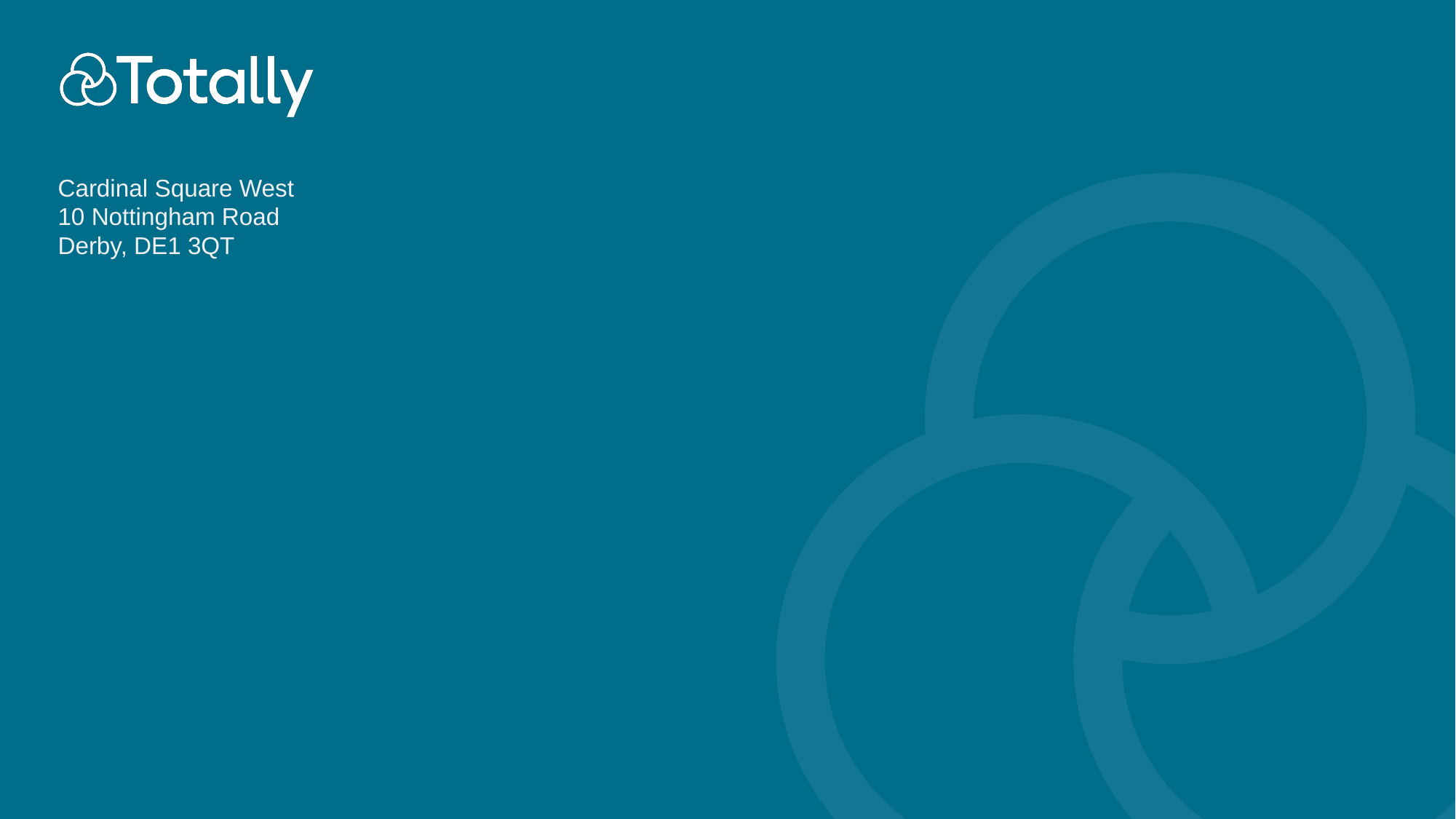

# Cardinal Square West 10 Nottingham Road Derby, DE1 3QT